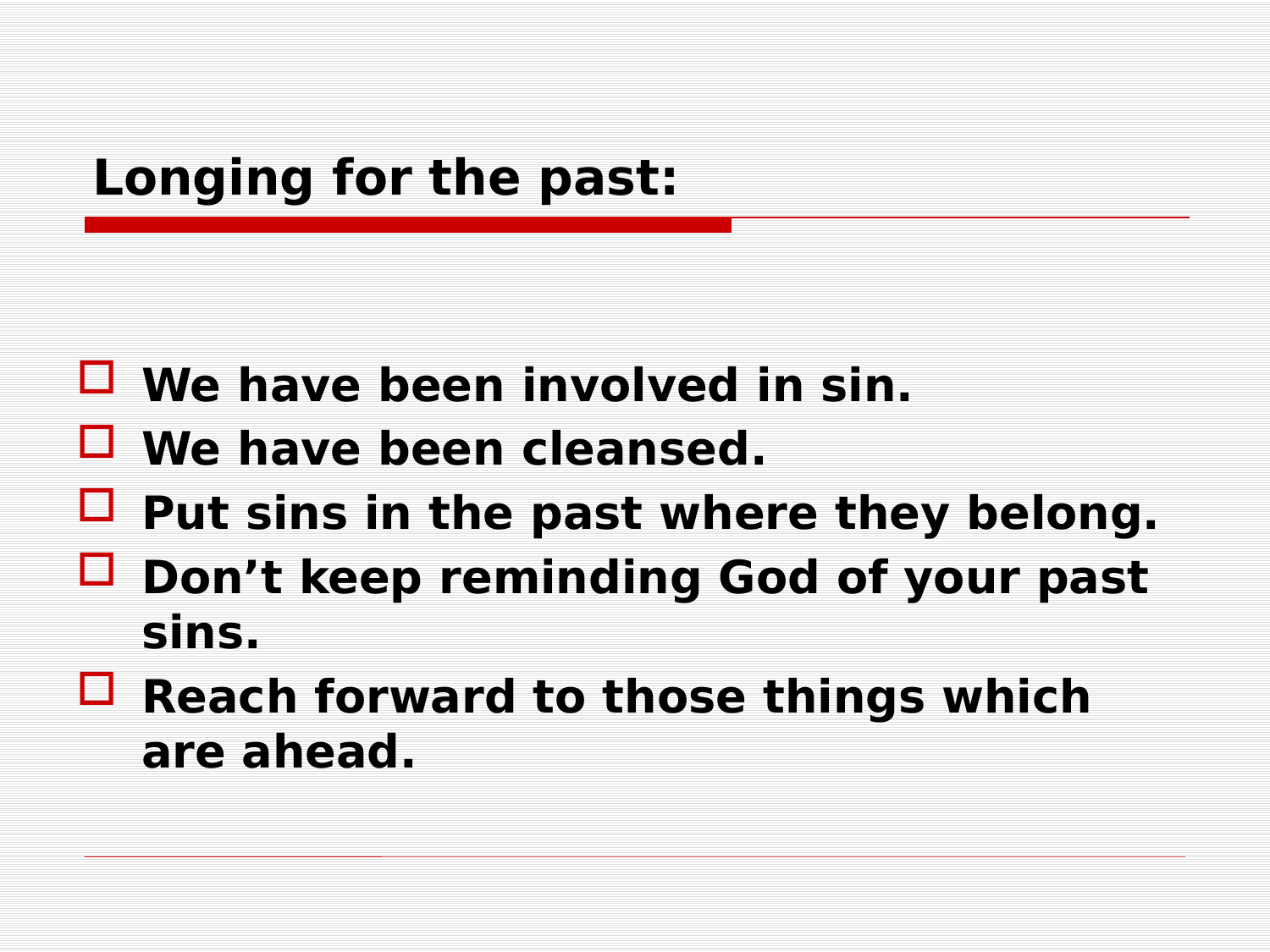

# Longing for the past:
We have been involved in sin.
We have been cleansed.
Put sins in the past where they belong.
Don’t keep reminding God of your past sins.
Reach forward to those things which are ahead.